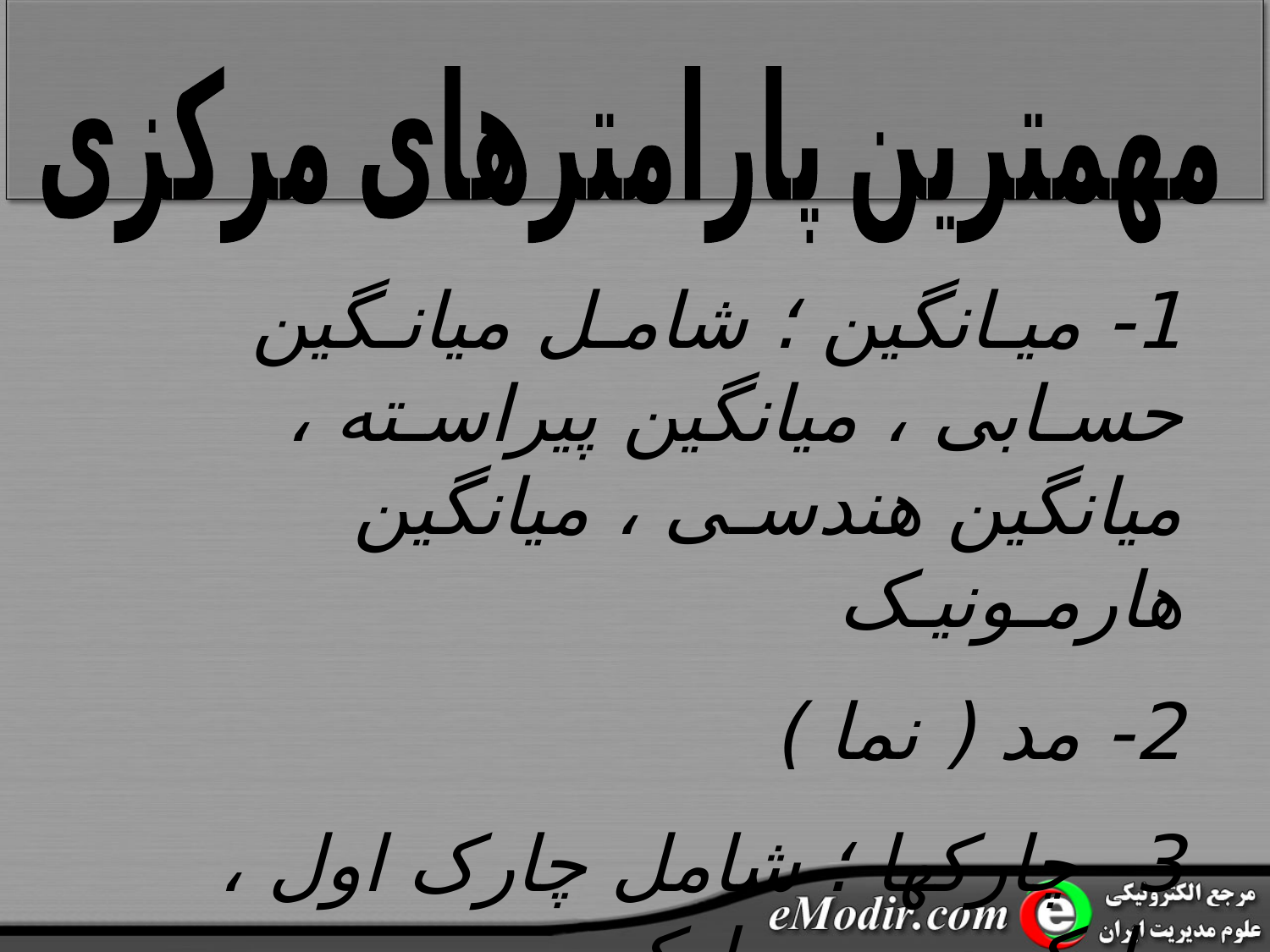

مهمترین پارامترهای مرکزی
1- میـانگین ؛ شامـل میانـگین حسـابی ، میانگین پیراسـته ، میانگین هندسـی ، میانگین هارمـونیـک
2- مد ( نما )
3- چارکها ؛ شامل چارک اول ، چارک دوم ، چارک سوم